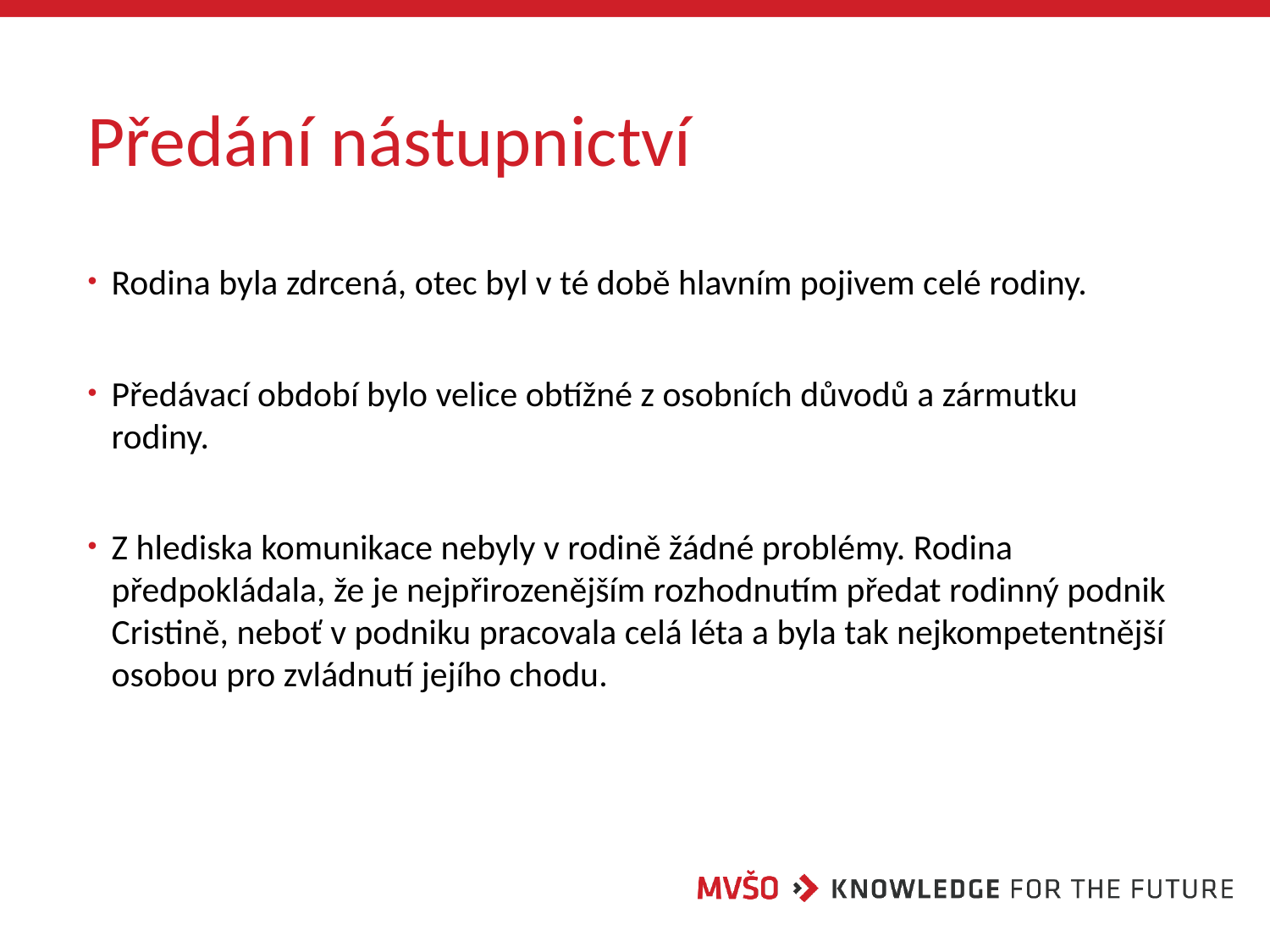

# Předání nástupnictví
Rodina byla zdrcená, otec byl v té době hlavním pojivem celé rodiny.

Předávací období bylo velice obtížné z osobních důvodů a zármutku rodiny.

Z hlediska komunikace nebyly v rodině žádné problémy. Rodina předpokládala, že je nejpřirozenějším rozhodnutím předat rodinný podnik Cristině, neboť v podniku pracovala celá léta a byla tak nejkompetentnější osobou pro zvládnutí jejího chodu.